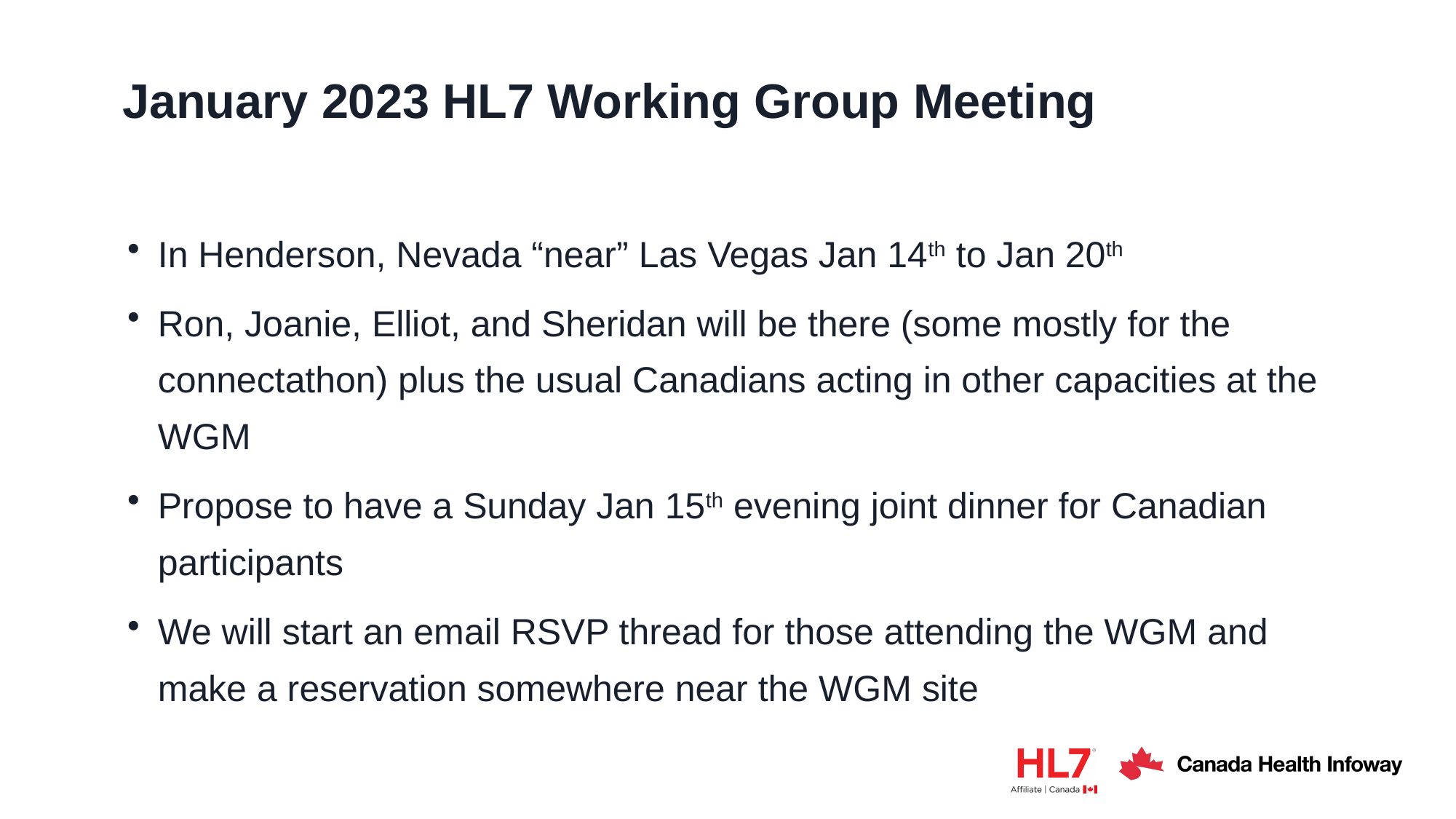

# January 2023 HL7 Working Group Meeting
In Henderson, Nevada “near” Las Vegas Jan 14th to Jan 20th
Ron, Joanie, Elliot, and Sheridan will be there (some mostly for the connectathon) plus the usual Canadians acting in other capacities at the WGM
Propose to have a Sunday Jan 15th evening joint dinner for Canadian participants
We will start an email RSVP thread for those attending the WGM and make a reservation somewhere near the WGM site